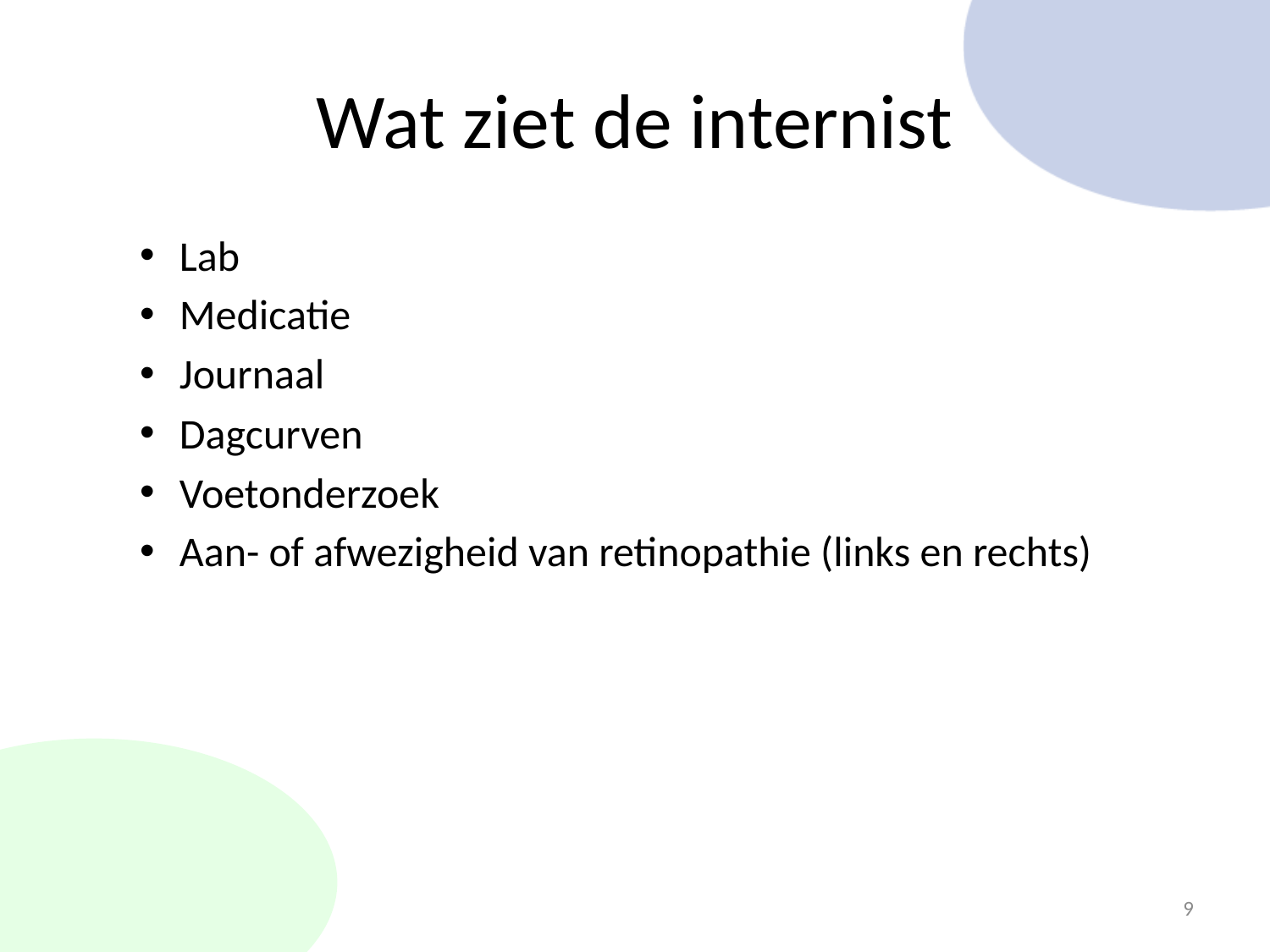

# Wat ziet de internist
Lab
Medicatie
Journaal
Dagcurven
Voetonderzoek
Aan- of afwezigheid van retinopathie (links en rechts)
9